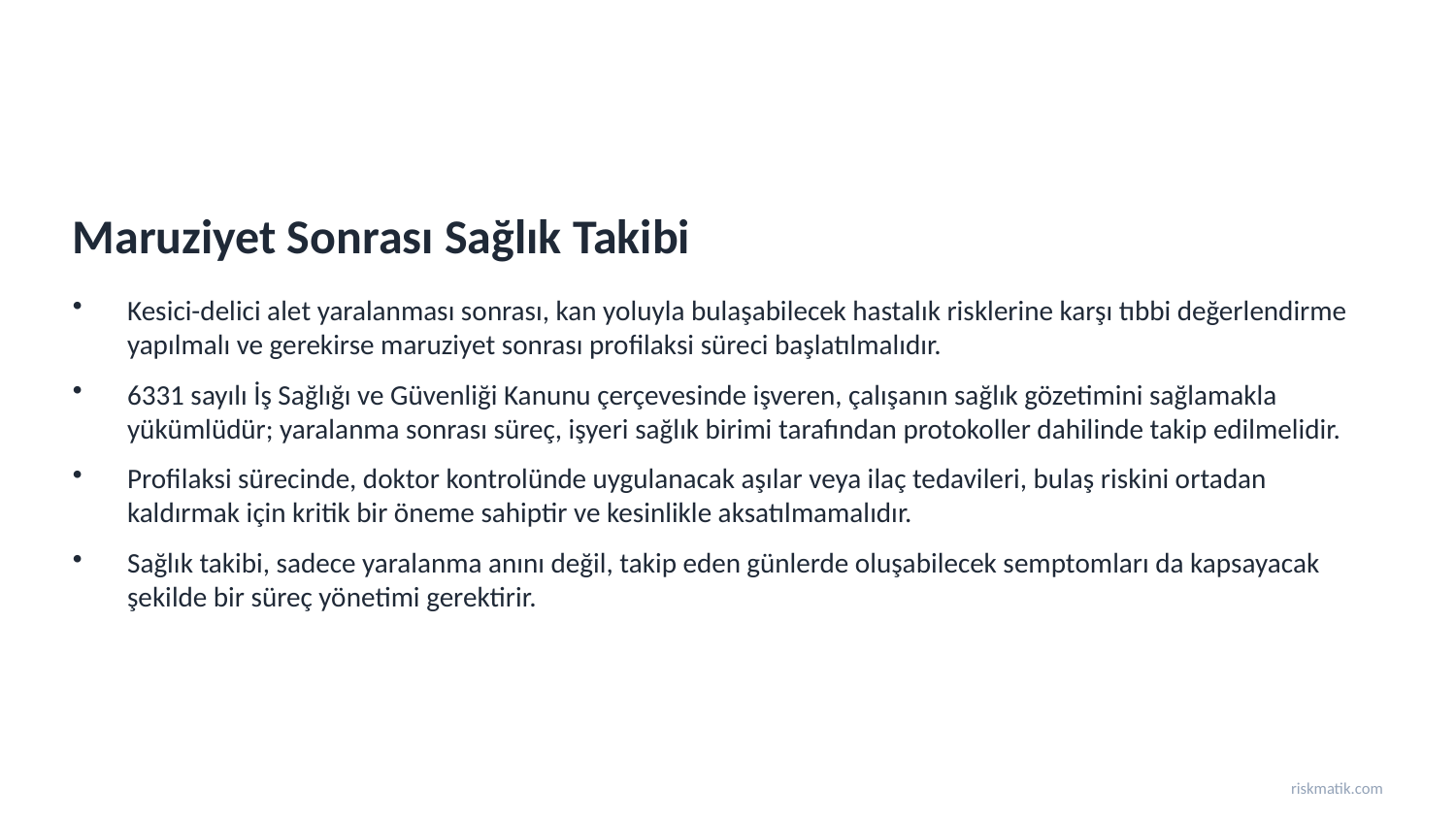

Maruziyet Sonrası Sağlık Takibi
Kesici-delici alet yaralanması sonrası, kan yoluyla bulaşabilecek hastalık risklerine karşı tıbbi değerlendirme yapılmalı ve gerekirse maruziyet sonrası profilaksi süreci başlatılmalıdır.
6331 sayılı İş Sağlığı ve Güvenliği Kanunu çerçevesinde işveren, çalışanın sağlık gözetimini sağlamakla yükümlüdür; yaralanma sonrası süreç, işyeri sağlık birimi tarafından protokoller dahilinde takip edilmelidir.
Profilaksi sürecinde, doktor kontrolünde uygulanacak aşılar veya ilaç tedavileri, bulaş riskini ortadan kaldırmak için kritik bir öneme sahiptir ve kesinlikle aksatılmamalıdır.
Sağlık takibi, sadece yaralanma anını değil, takip eden günlerde oluşabilecek semptomları da kapsayacak şekilde bir süreç yönetimi gerektirir.
riskmatik.com